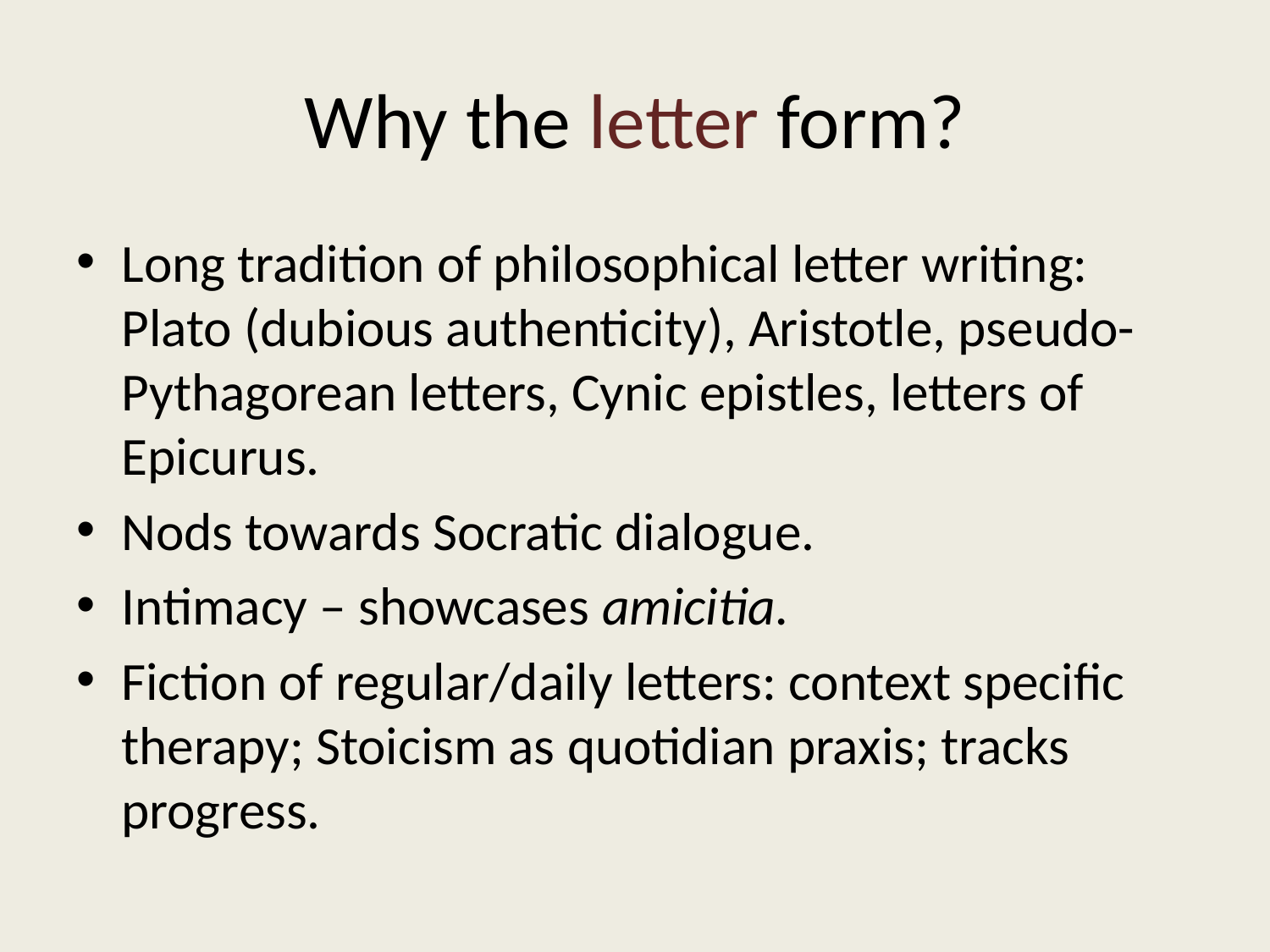

# Why the letter form?
Long tradition of philosophical letter writing: Plato (dubious authenticity), Aristotle, pseudo-Pythagorean letters, Cynic epistles, letters of Epicurus.
Nods towards Socratic dialogue.
Intimacy – showcases amicitia.
Fiction of regular/daily letters: context specific therapy; Stoicism as quotidian praxis; tracks progress.